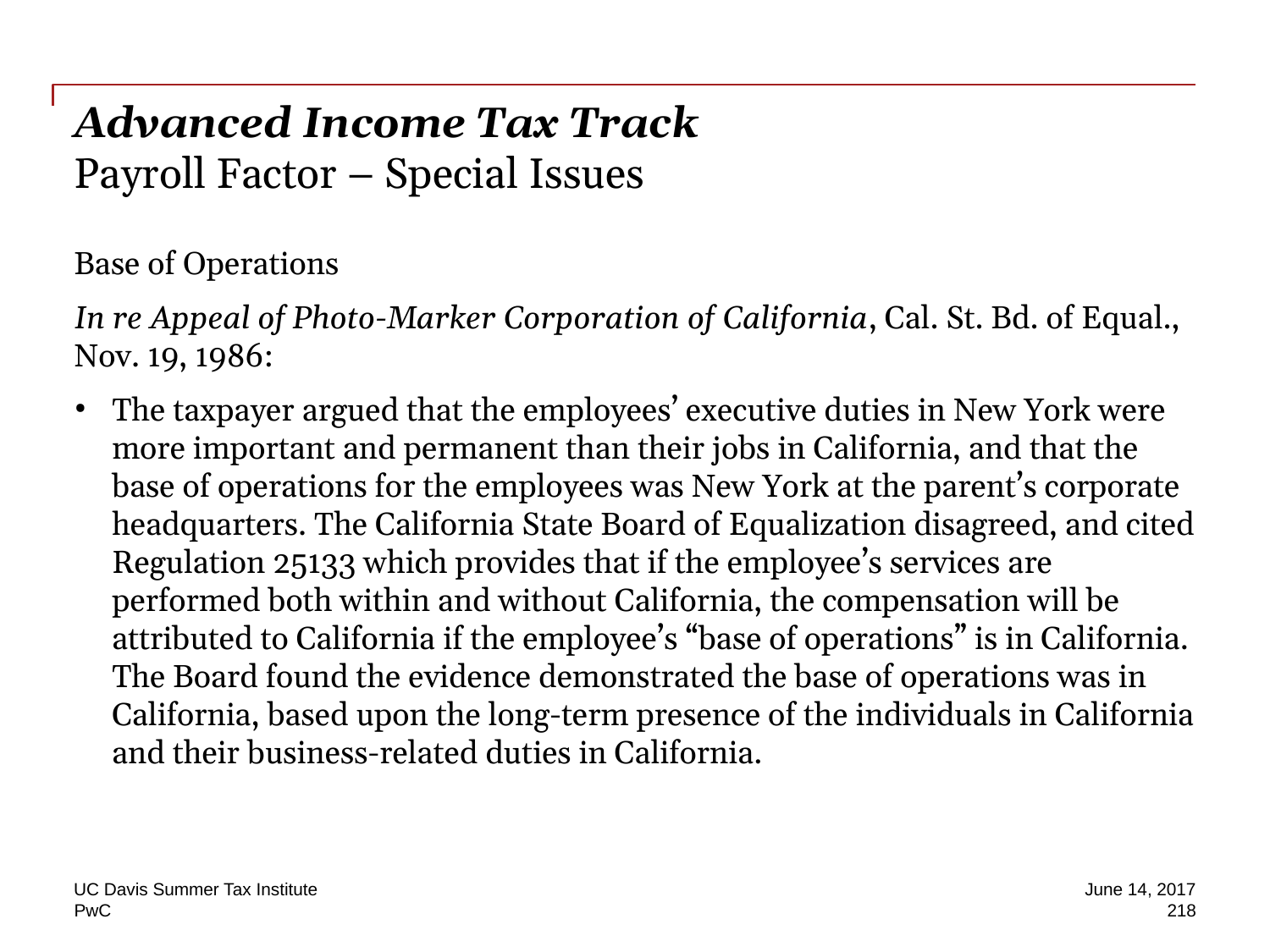

# Advanced Income Tax Track Payroll Factor – Special Issues
Base of Operations
In re Appeal of Photo-Marker Corporation of California, Cal. St. Bd. of Equal., Nov. 19, 1986:
The taxpayer argued that the employees’ executive duties in New York were more important and permanent than their jobs in California, and that the base of operations for the employees was New York at the parent’s corporate headquarters. The California State Board of Equalization disagreed, and cited Regulation 25133 which provides that if the employee’s services are performed both within and without California, the compensation will be attributed to California if the employee’s “base of operations” is in California. The Board found the evidence demonstrated the base of operations was in California, based upon the long-term presence of the individuals in California and their business-related duties in California.
UC Davis Summer Tax Institute
June 14, 2017
218